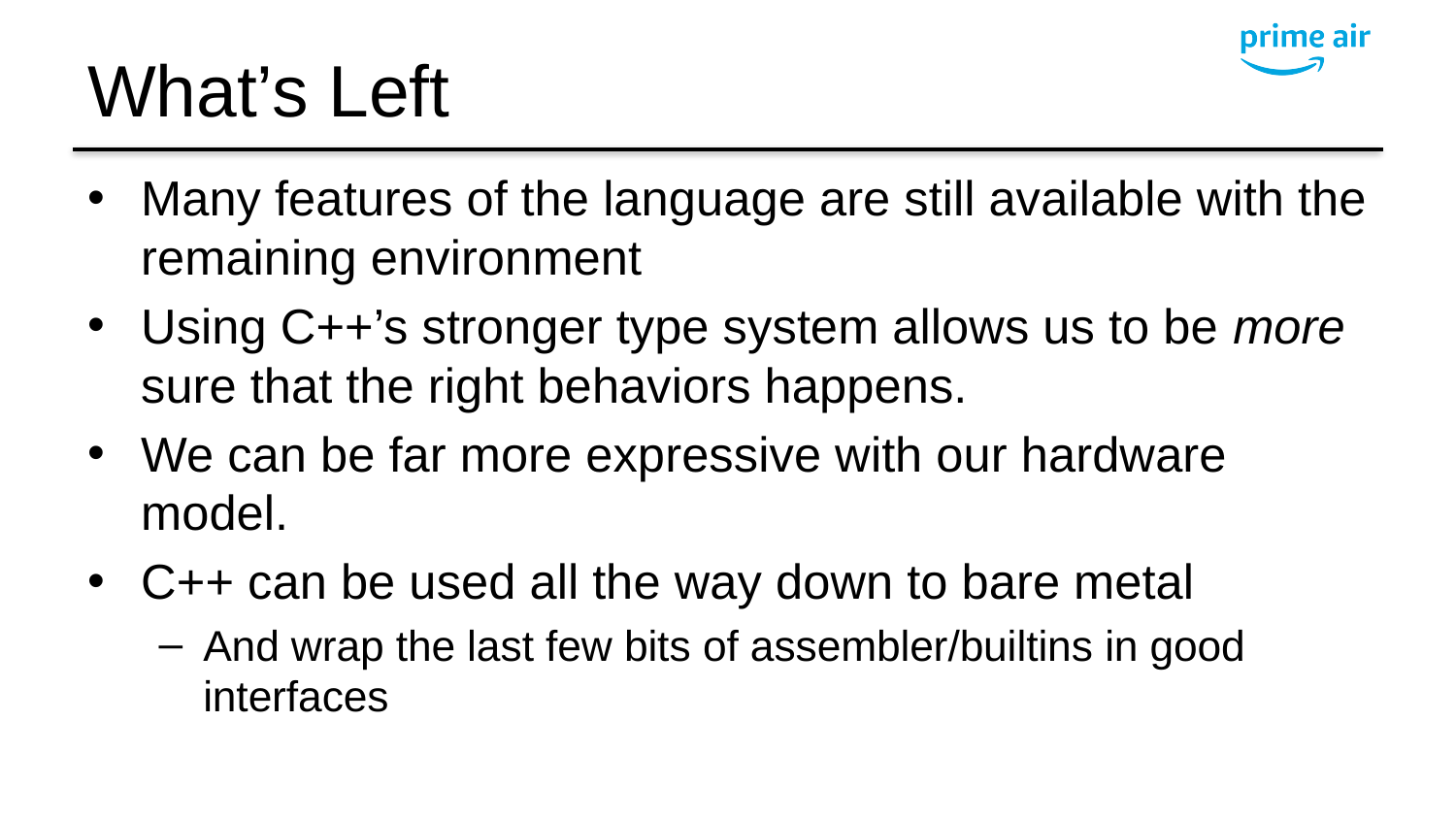

# What’s Left
Many features of the language are still available with the remaining environment
Using C++’s stronger type system allows us to be more sure that the right behaviors happens.
We can be far more expressive with our hardware model.
C++ can be used all the way down to bare metal
And wrap the last few bits of assembler/builtins in good interfaces